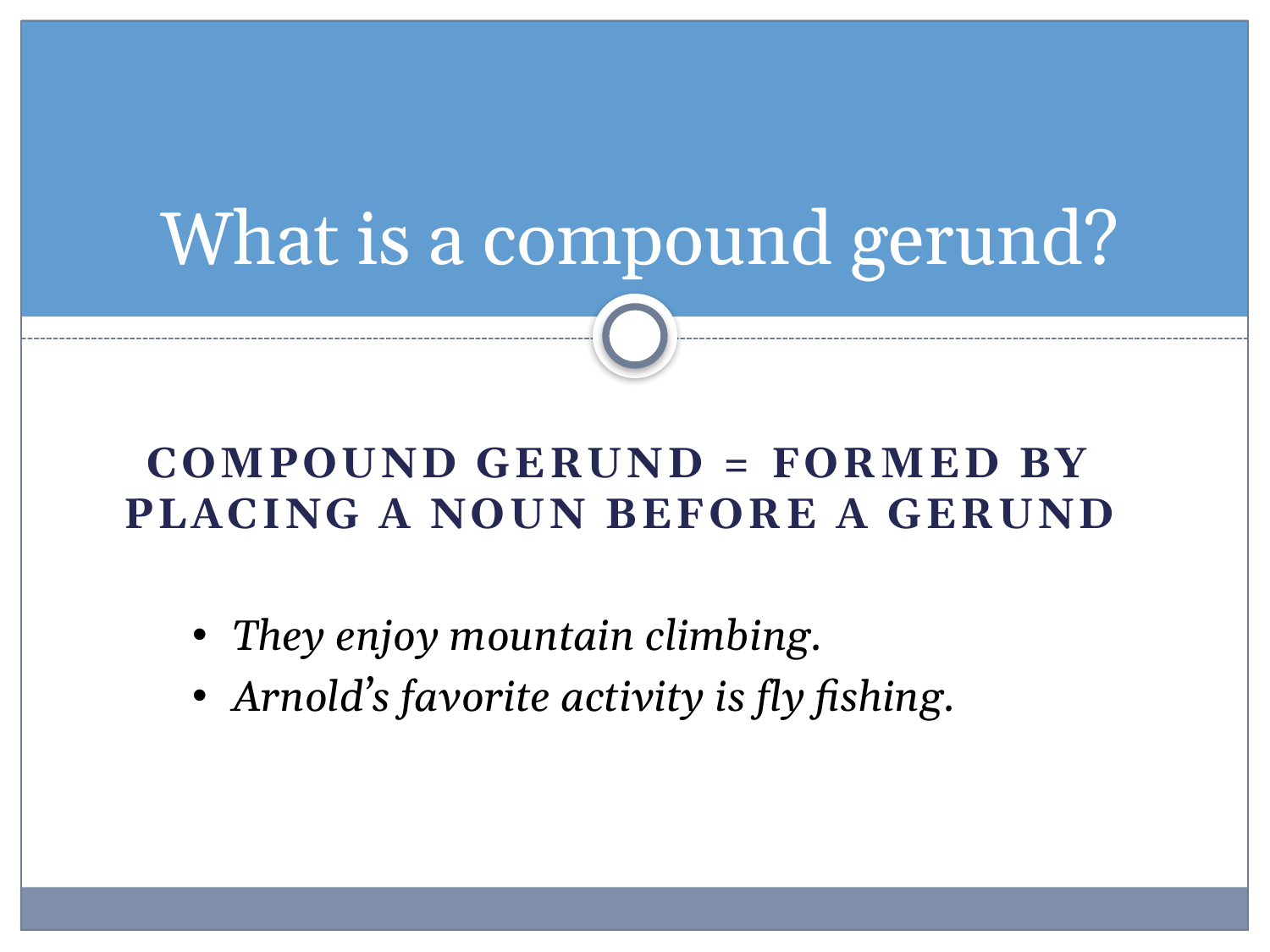

# What is a compound gerund?
COMPOUND GERUND = formed by Placing a noun before a gerund
They enjoy mountain climbing.
Arnold’s favorite activity is fly fishing.